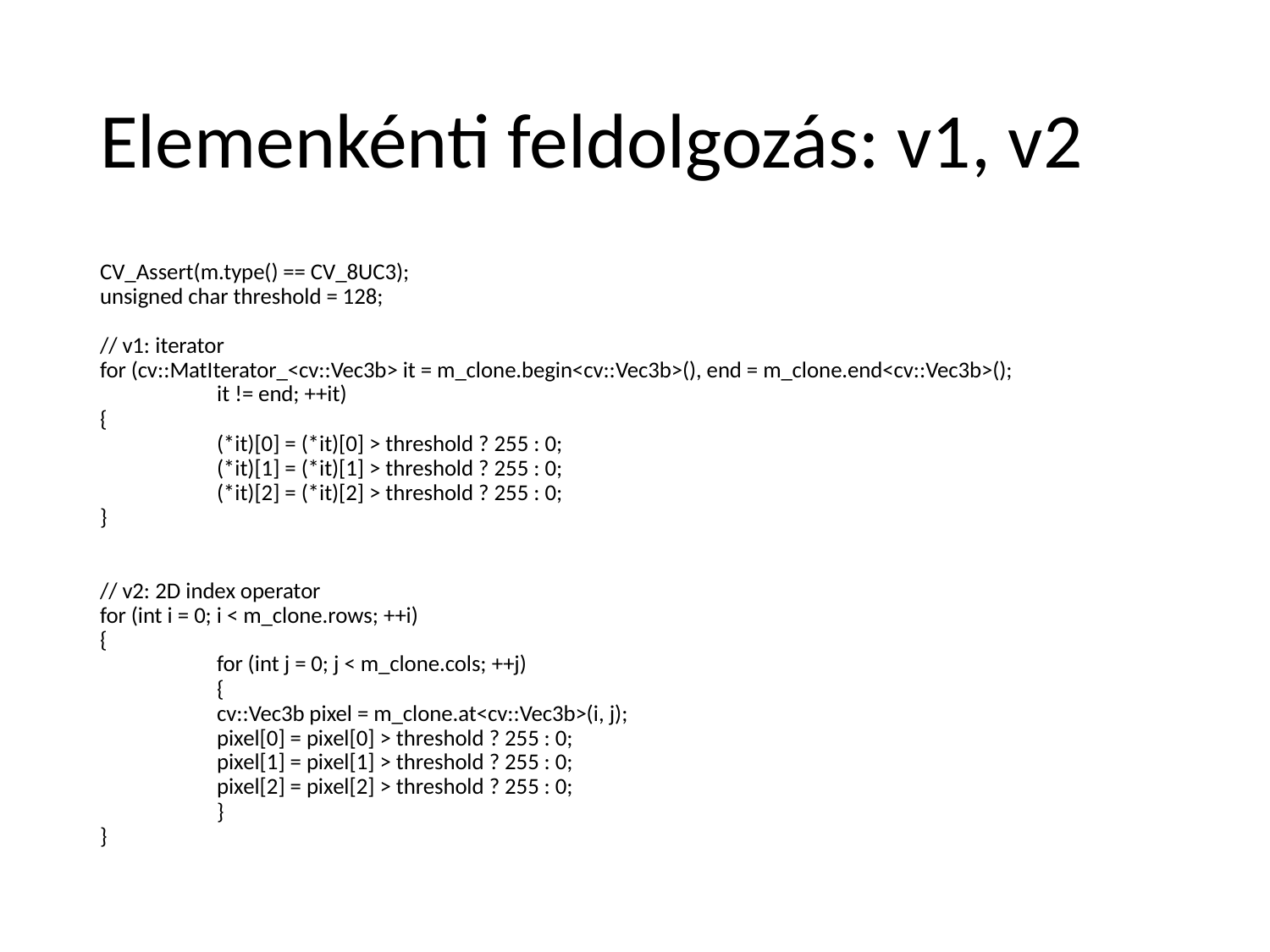

# Elemenkénti feldolgozás: v1, v2
CV_Assert(m.type() == CV_8UC3);
unsigned char threshold = 128;

// v1: iterator
for (cv::MatIterator_<cv::Vec3b> it = m_clone.begin<cv::Vec3b>(), end = m_clone.end<cv::Vec3b>();
	it != end; ++it)
{
	(*it)[0] = (*it)[0] > threshold ? 255 : 0;
	(*it)[1] = (*it)[1] > threshold ? 255 : 0;
	(*it)[2] = (*it)[2] > threshold ? 255 : 0;
}

// v2: 2D index operator
for (int i = 0; i < m_clone.rows; ++i)
{
	for (int j = 0; j < m_clone.cols; ++j)
	{
		cv::Vec3b pixel = m_clone.at<cv::Vec3b>(i, j);
		pixel[0] = pixel[0] > threshold ? 255 : 0;
		pixel[1] = pixel[1] > threshold ? 255 : 0;
		pixel[2] = pixel[2] > threshold ? 255 : 0;
	}
}